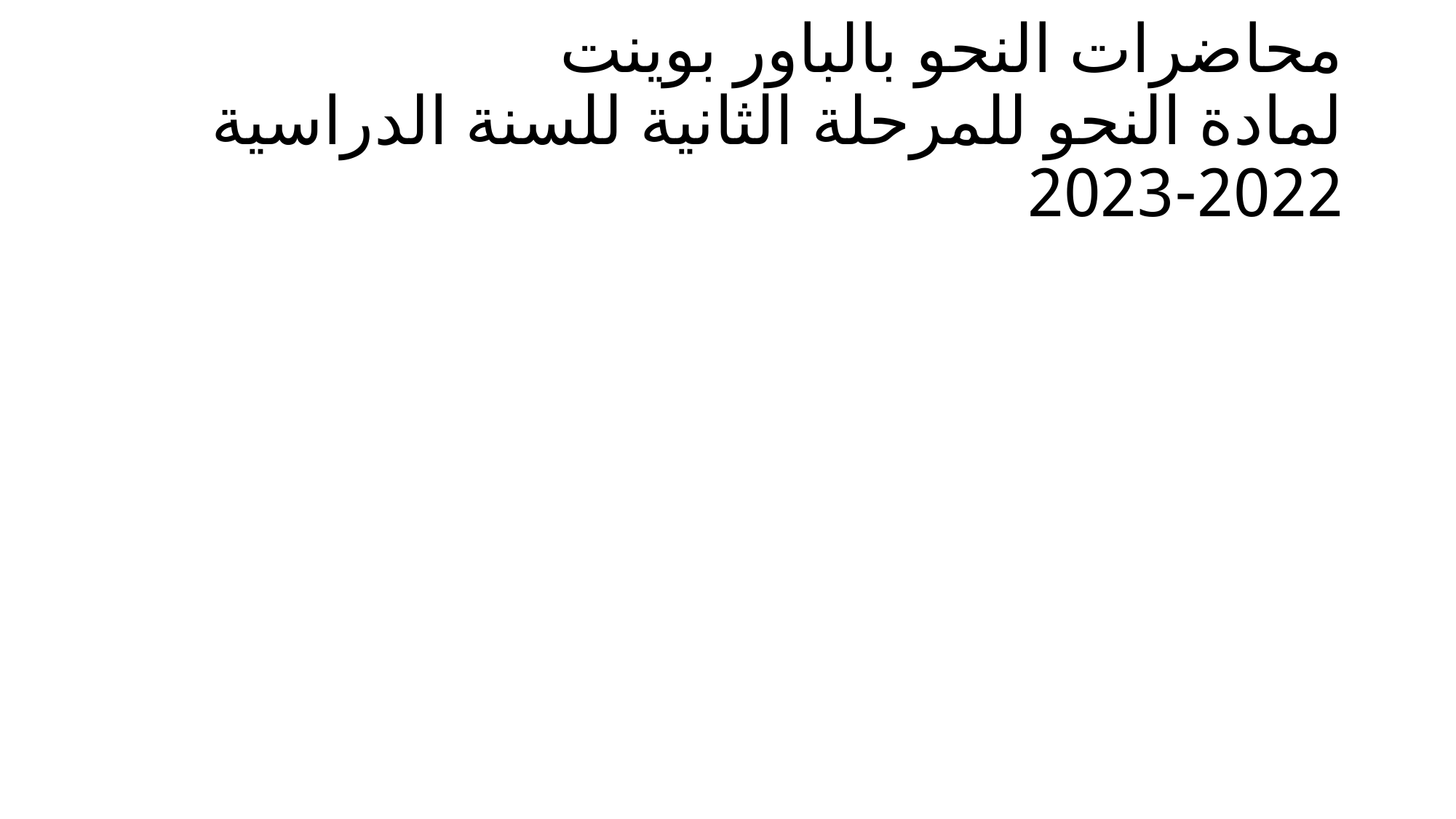

# محاضرات النحو بالباور بوينت لمادة النحو للمرحلة الثانية للسنة الدراسية 2022-2023